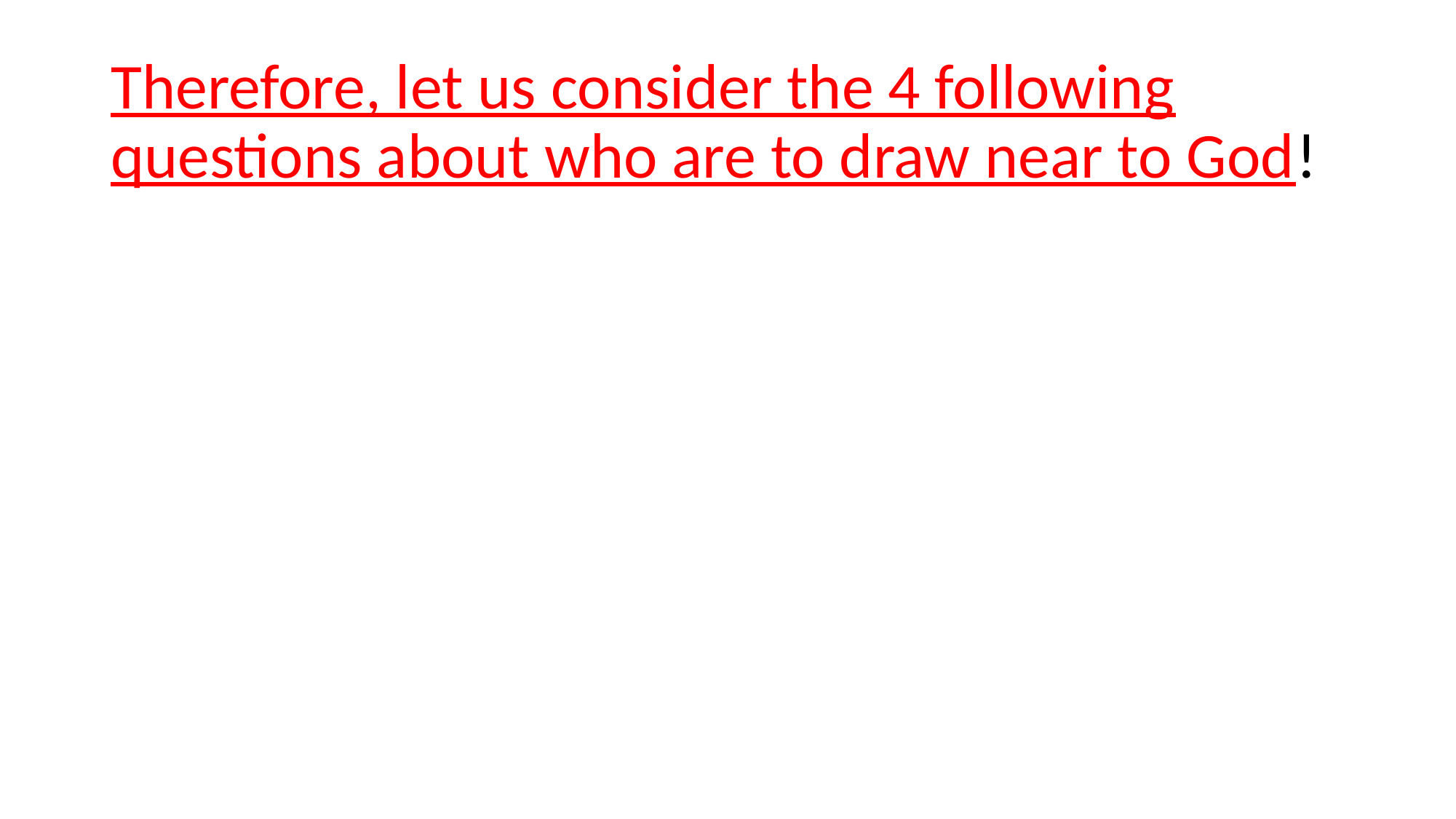

# Therefore, let us consider the 4 following questions about who are to draw near to God!